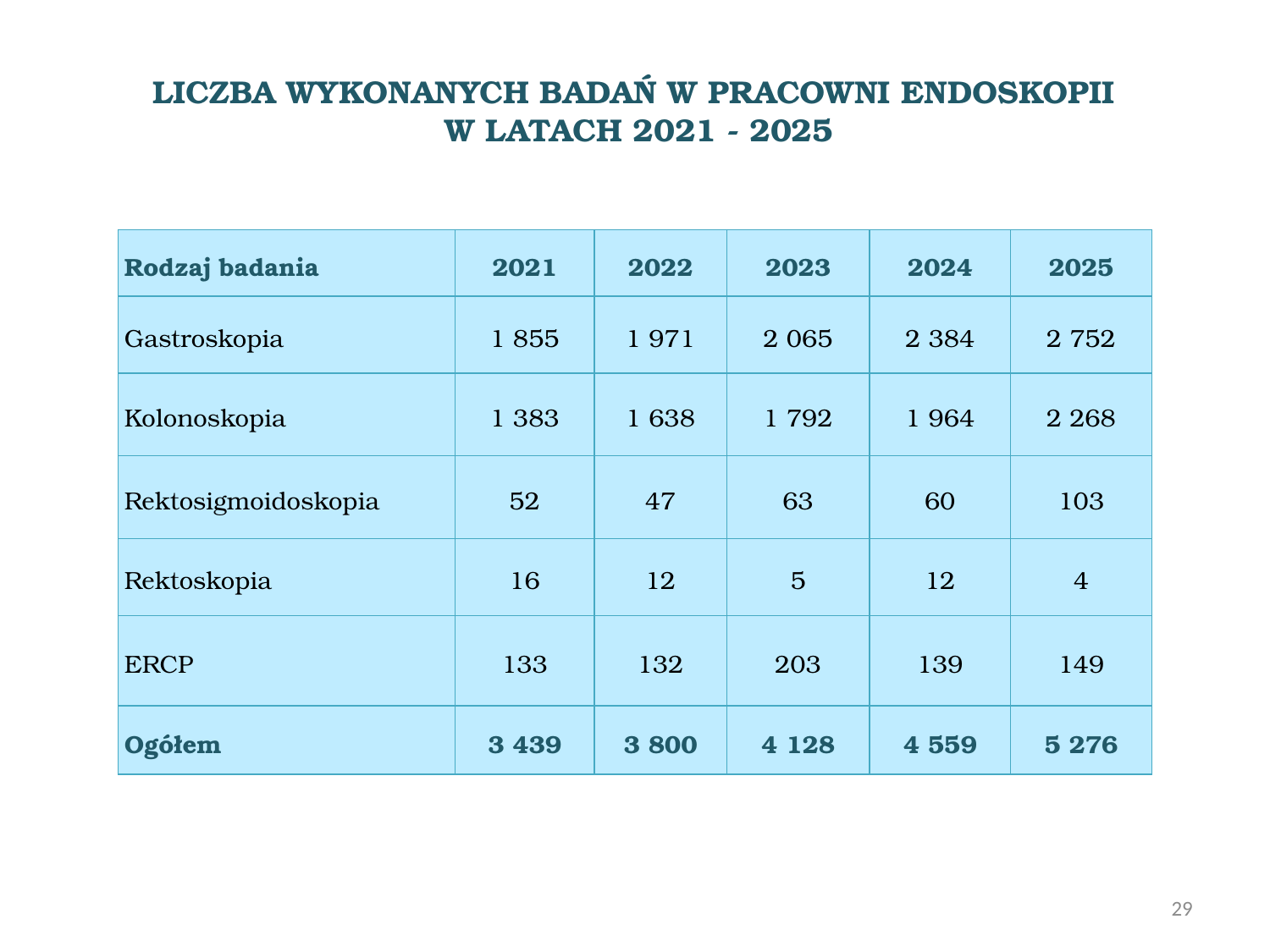

LICZBA WYKONANYCH BADAŃ W PRACOWNI ENDOSKOPII
W LATACH 2021 - 2025
| Rodzaj badania | 2021 | 2022 | 2023 | 2024 | 2025 |
| --- | --- | --- | --- | --- | --- |
| Gastroskopia | 1 855 | 1 971 | 2 065 | 2 384 | 2 752 |
| Kolonoskopia | 1 383 | 1 638 | 1 792 | 1 964 | 2 268 |
| Rektosigmoidoskopia | 52 | 47 | 63 | 60 | 103 |
| Rektoskopia | 16 | 12 | 5 | 12 | 4 |
| ERCP | 133 | 132 | 203 | 139 | 149 |
| Ogółem | 3 439 | 3 800 | 4 128 | 4 559 | 5 276 |
29